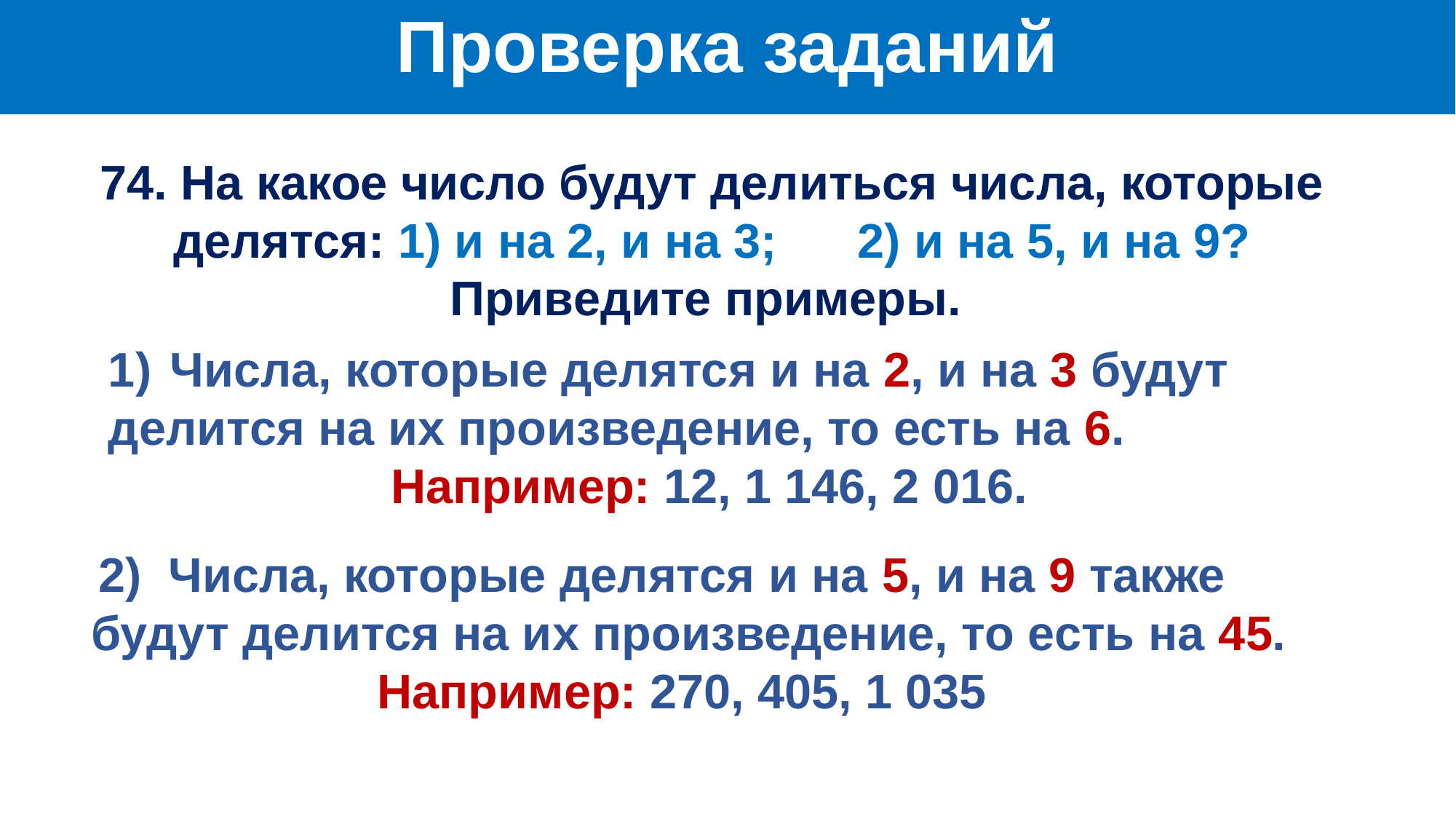

Проверка заданий
 На какое число будут делиться числа, которые делятся: 1) и на 2, и на 3;      2) и на 5, и на 9? Приведите примеры.
Числа, которые делятся и на 2, и на 3 будут
делится на их произведение, то есть на 6.
                     Например: 12, 1 146, 2 016.
2)  Числа, которые делятся и на 5, и на 9 также     будут делится на их произведение, то есть на 45. Например: 270, 405, 1 035